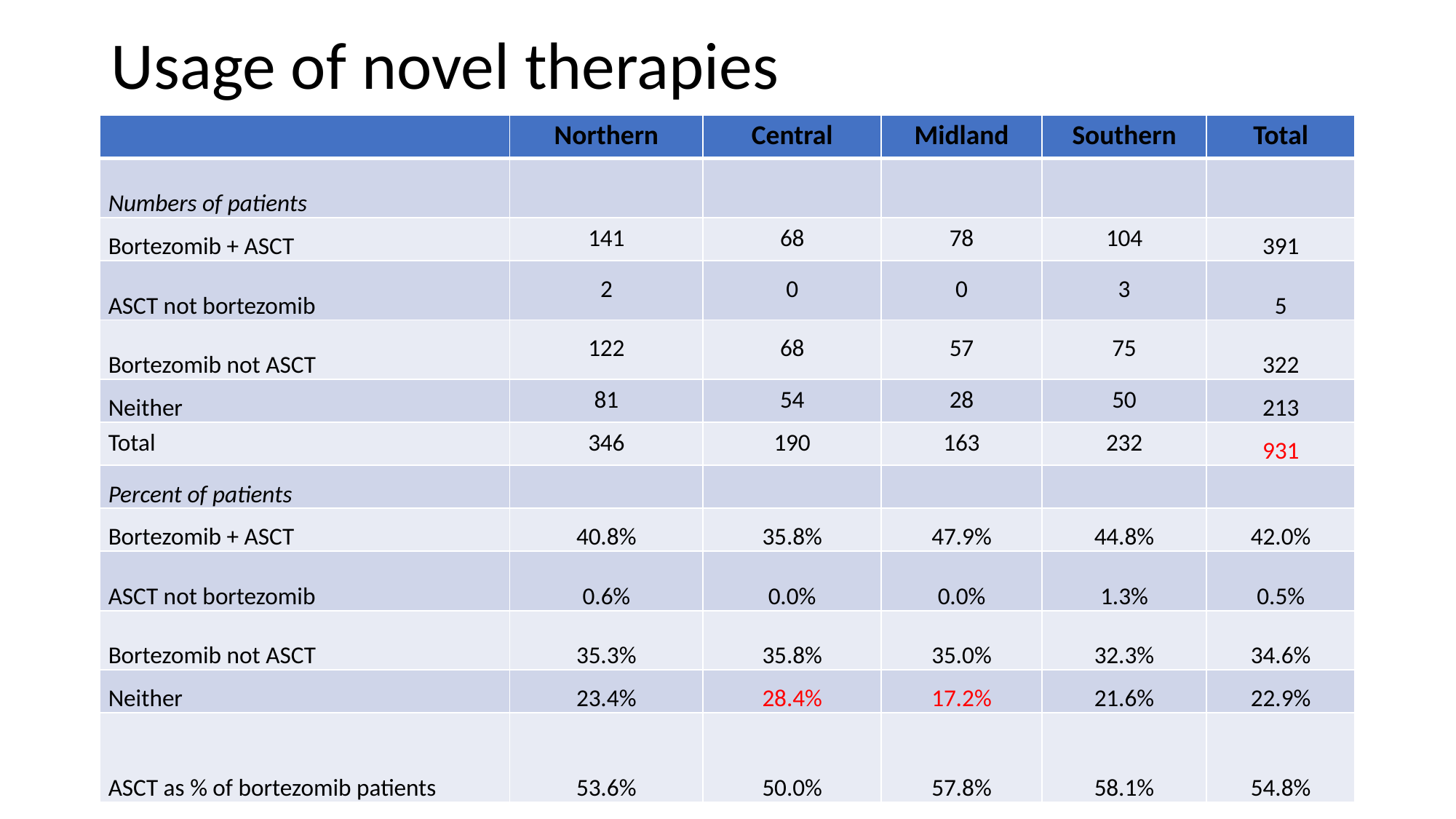

# Usage of novel therapies
|  | Northern | Central | Midland | Southern | Total |
| --- | --- | --- | --- | --- | --- |
| Numbers of patients |  |  |  |  |  |
| Bortezomib + ASCT | 141 | 68 | 78 | 104 | 391 |
| ASCT not bortezomib | 2 | 0 | 0 | 3 | 5 |
| Bortezomib not ASCT | 122 | 68 | 57 | 75 | 322 |
| Neither | 81 | 54 | 28 | 50 | 213 |
| Total | 346 | 190 | 163 | 232 | 931 |
| Percent of patients |  |  |  |  |  |
| Bortezomib + ASCT | 40.8% | 35.8% | 47.9% | 44.8% | 42.0% |
| ASCT not bortezomib | 0.6% | 0.0% | 0.0% | 1.3% | 0.5% |
| Bortezomib not ASCT | 35.3% | 35.8% | 35.0% | 32.3% | 34.6% |
| Neither | 23.4% | 28.4% | 17.2% | 21.6% | 22.9% |
| ASCT as % of bortezomib patients | 53.6% | 50.0% | 57.8% | 58.1% | 54.8% |
24